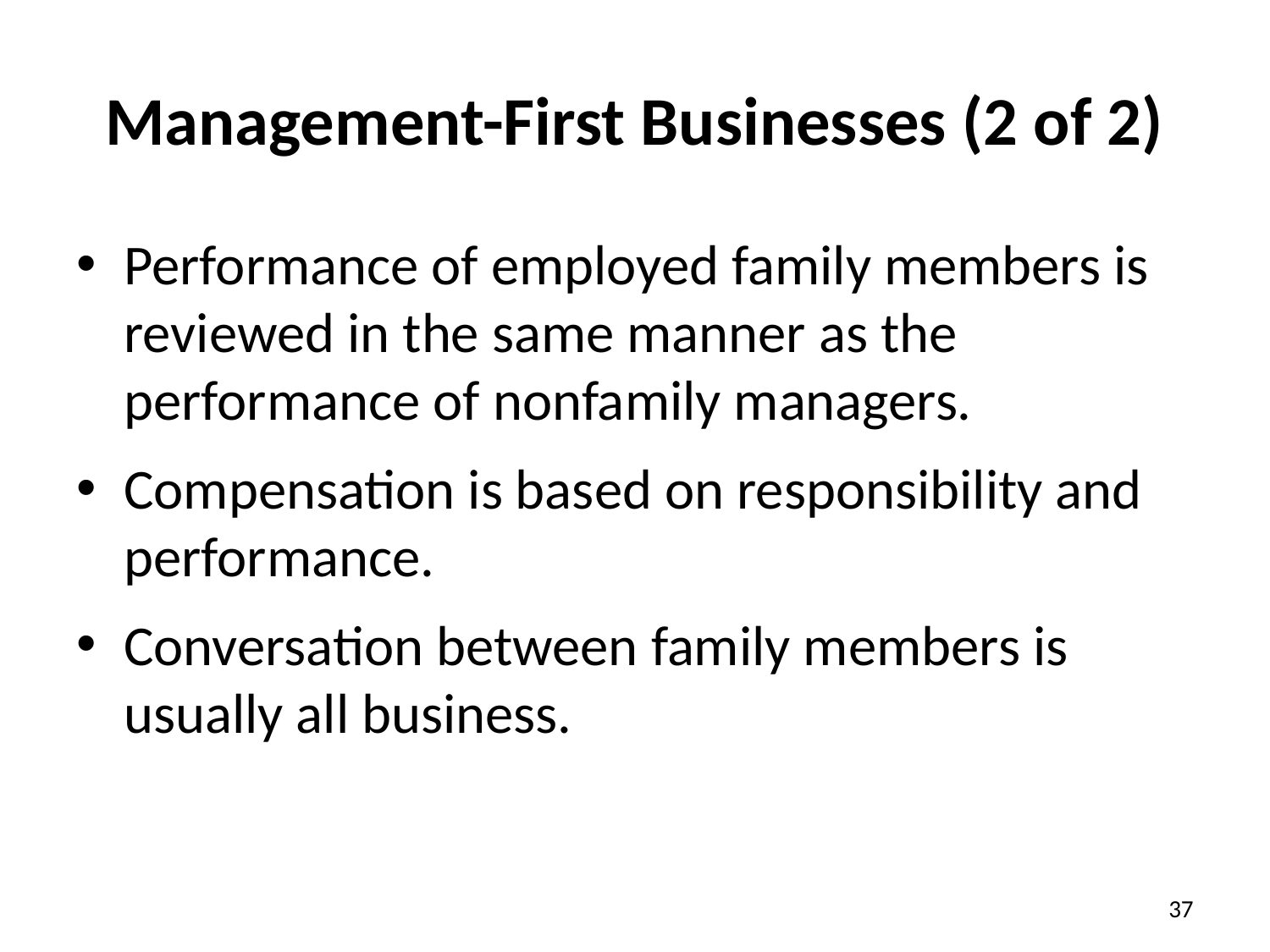

# Management-First Businesses (2 of 2)
Performance of employed family members is reviewed in the same manner as the performance of nonfamily managers.
Compensation is based on responsibility and performance.
Conversation between family members is usually all business.
37